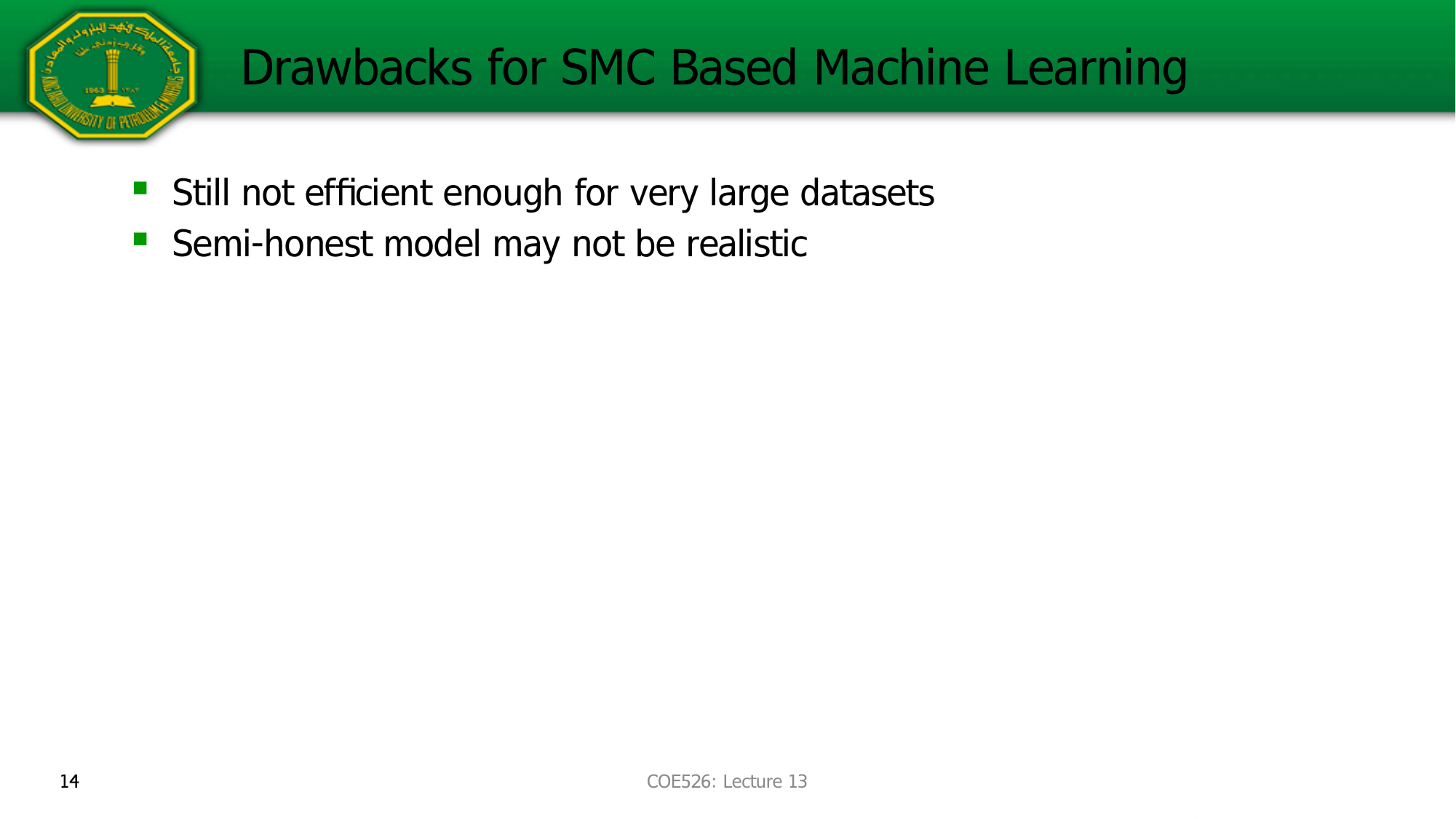

# Drawbacks for SMC Based Machine Learning
Still not efficient enough for very large datasets
Semi-honest model may not be realistic

14
COE526: Lecture 13